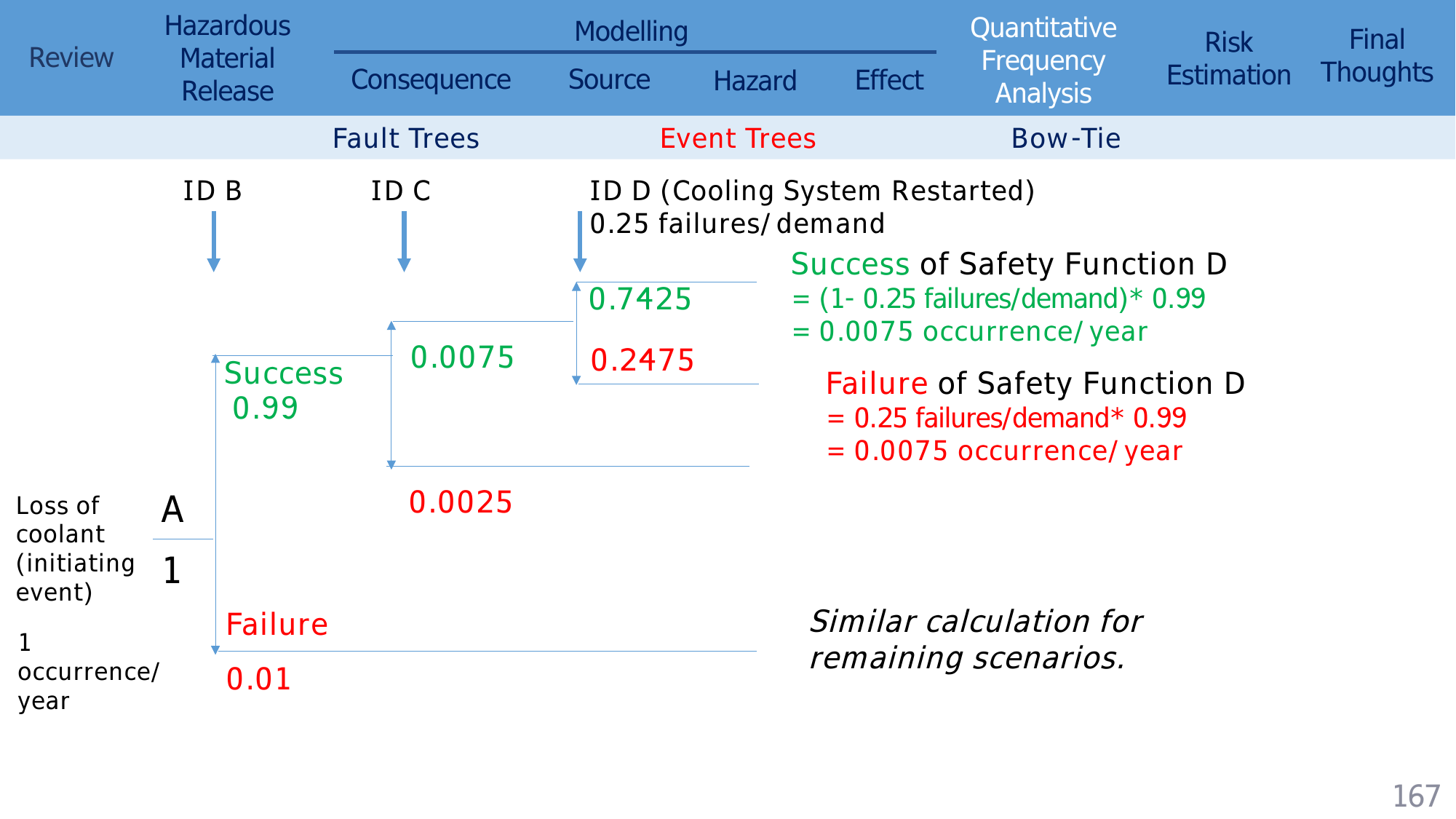

Fault Trees  	    	Event Trees		   Bow-Tie
ID B
ID C
ID D (Cooling System Restarted)
0.25 failures/demand

Success of Safety Function D
= (1- 0.25 failures/demand)* 0.99
= 0.0075 occurrence/year
0.7425
0.0075
0.2475
Success
Failure of Safety Function D
= 0.25 failures/demand* 0.99
= 0.0075 occurrence/year
0.99
0.0025
A
1
Loss of coolant (initiating event)
Similar calculation for remaining scenarios.
Failure
1 occurrence/year
0.01
167